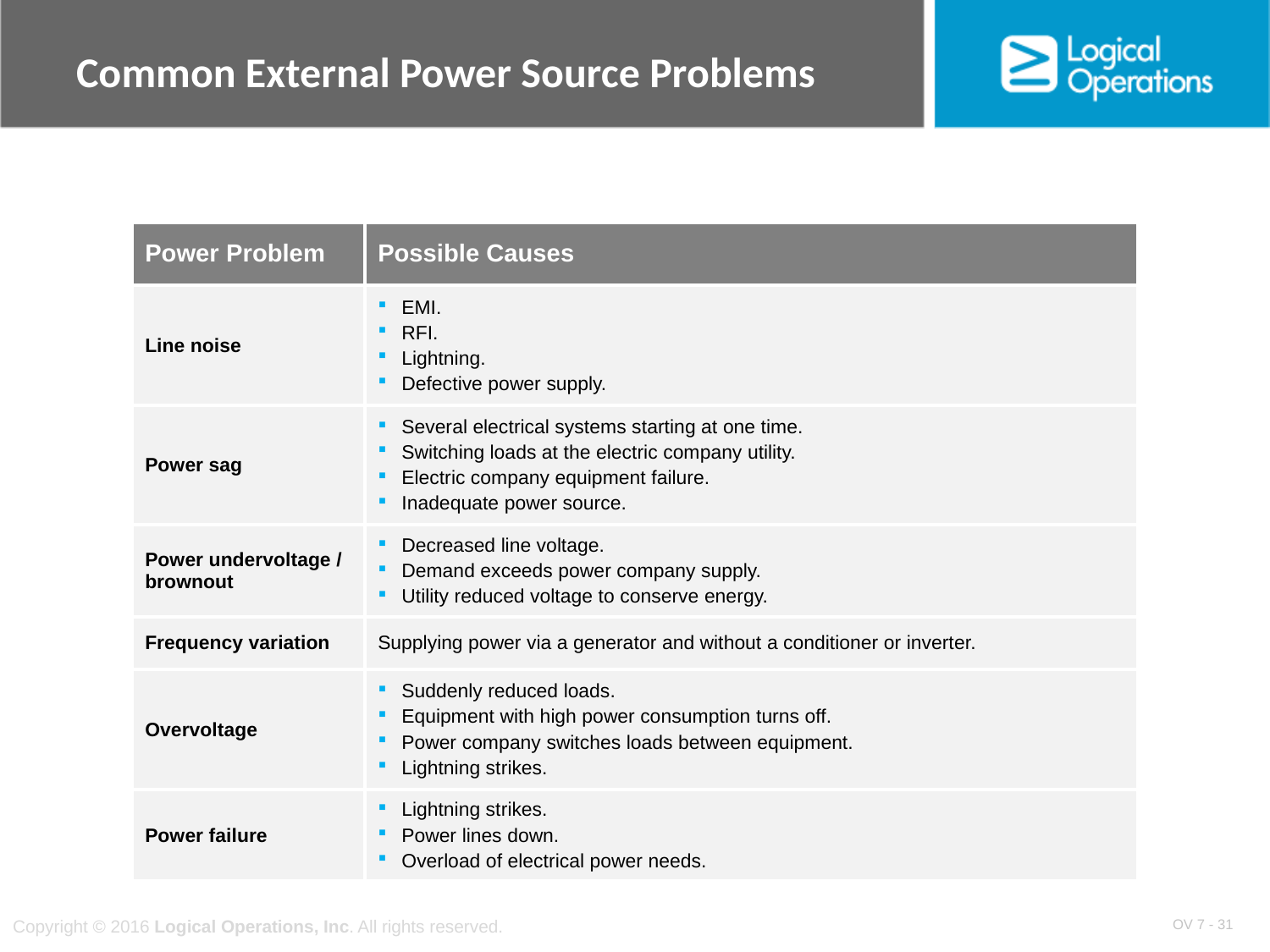

# Common External Power Source Problems
| Power Problem | Possible Causes |
| --- | --- |
| Line noise | EMI. RFI. Lightning. Defective power supply. |
| Power sag | Several electrical systems starting at one time. Switching loads at the electric company utility. Electric company equipment failure. Inadequate power source. |
| Power undervoltage / brownout | Decreased line voltage. Demand exceeds power company supply. Utility reduced voltage to conserve energy. |
| Frequency variation | Supplying power via a generator and without a conditioner or inverter. |
| Overvoltage | Suddenly reduced loads. Equipment with high power consumption turns off. Power company switches loads between equipment. Lightning strikes. |
| Power failure | Lightning strikes. Power lines down. Overload of electrical power needs. |